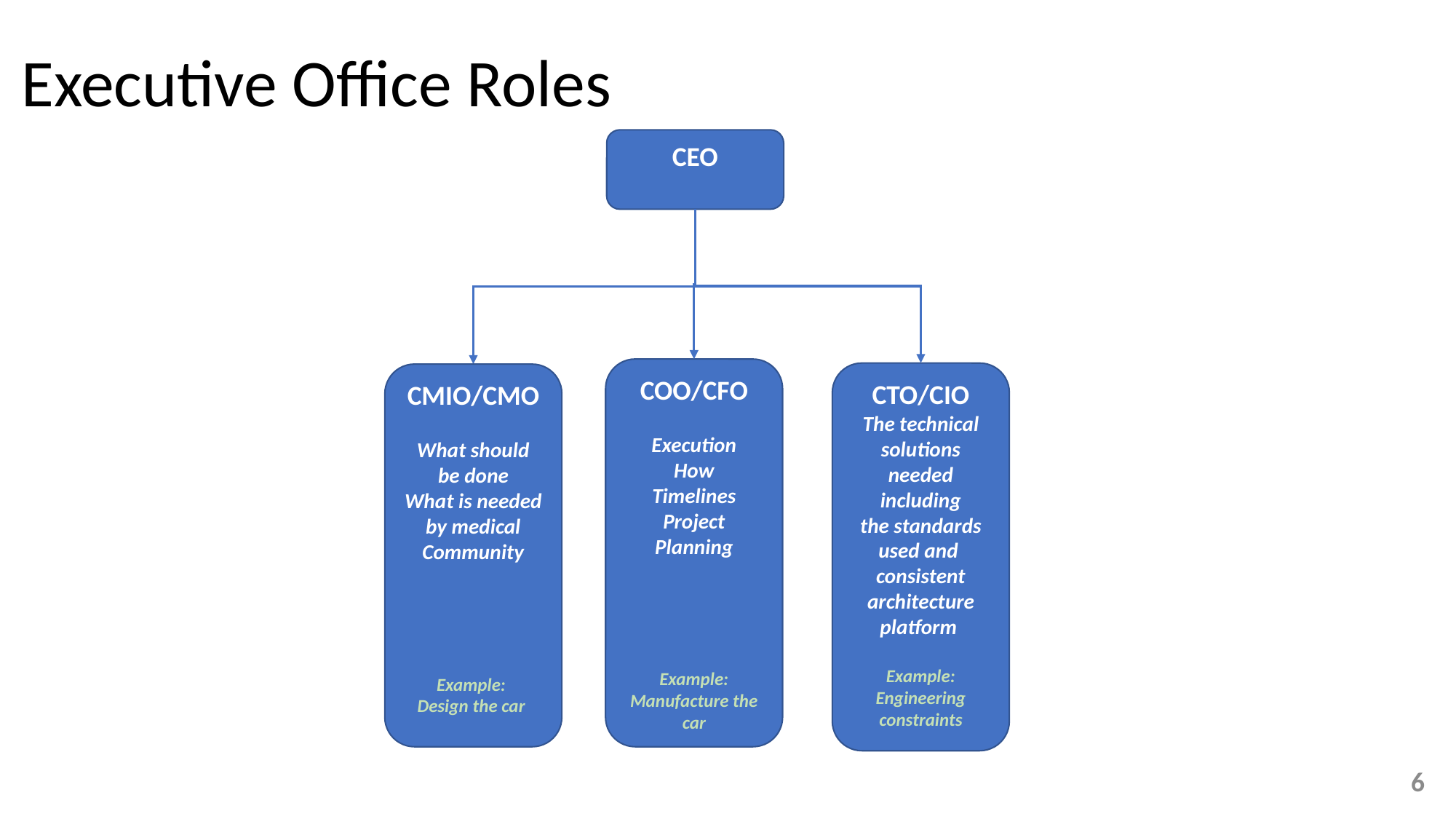

# Executive Office Roles
CEO
COO/CFO

Execution
How
Timelines
Project Planning

Example: Manufacture the car
CTO/CIO
The technical solutions needed including
the standards used and
consistent architecture platform

Example: Engineering constraints
CMIO/CMO

What should be done
What is needed by medical Community

Example:
Design the car
6